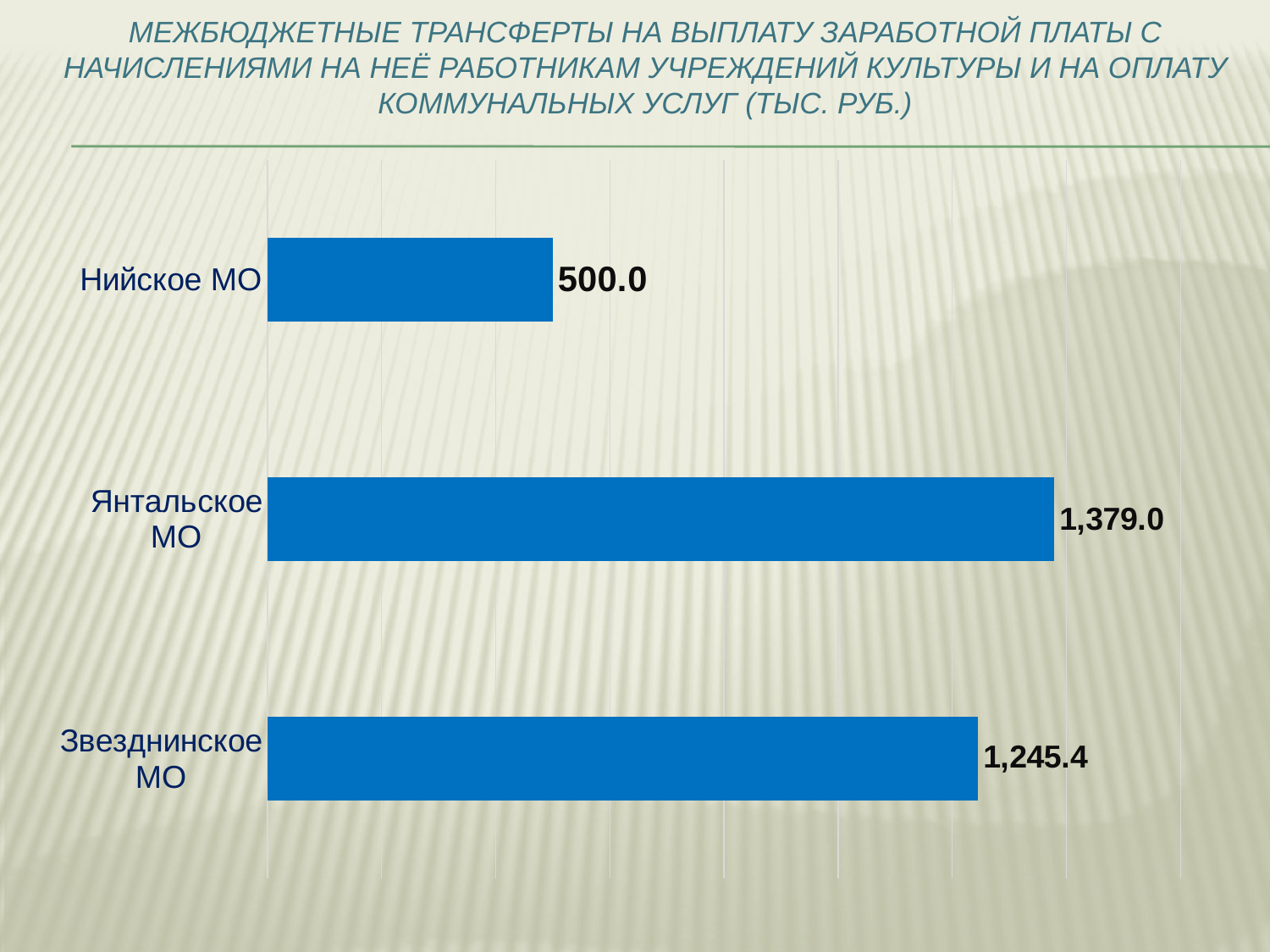

# Межбюджетные трансферты на выплату заработной платы с начислениями на неё работникам учреждений культуры и на оплату коммунальных услуг (тыс. руб.)

### Chart

| Category | Ряд 1 |
|---|---|
| Звезднинское МО | 1245.4 |
| Янтальское МО | 1379.0 |
| Нийское МО | 500.0 |